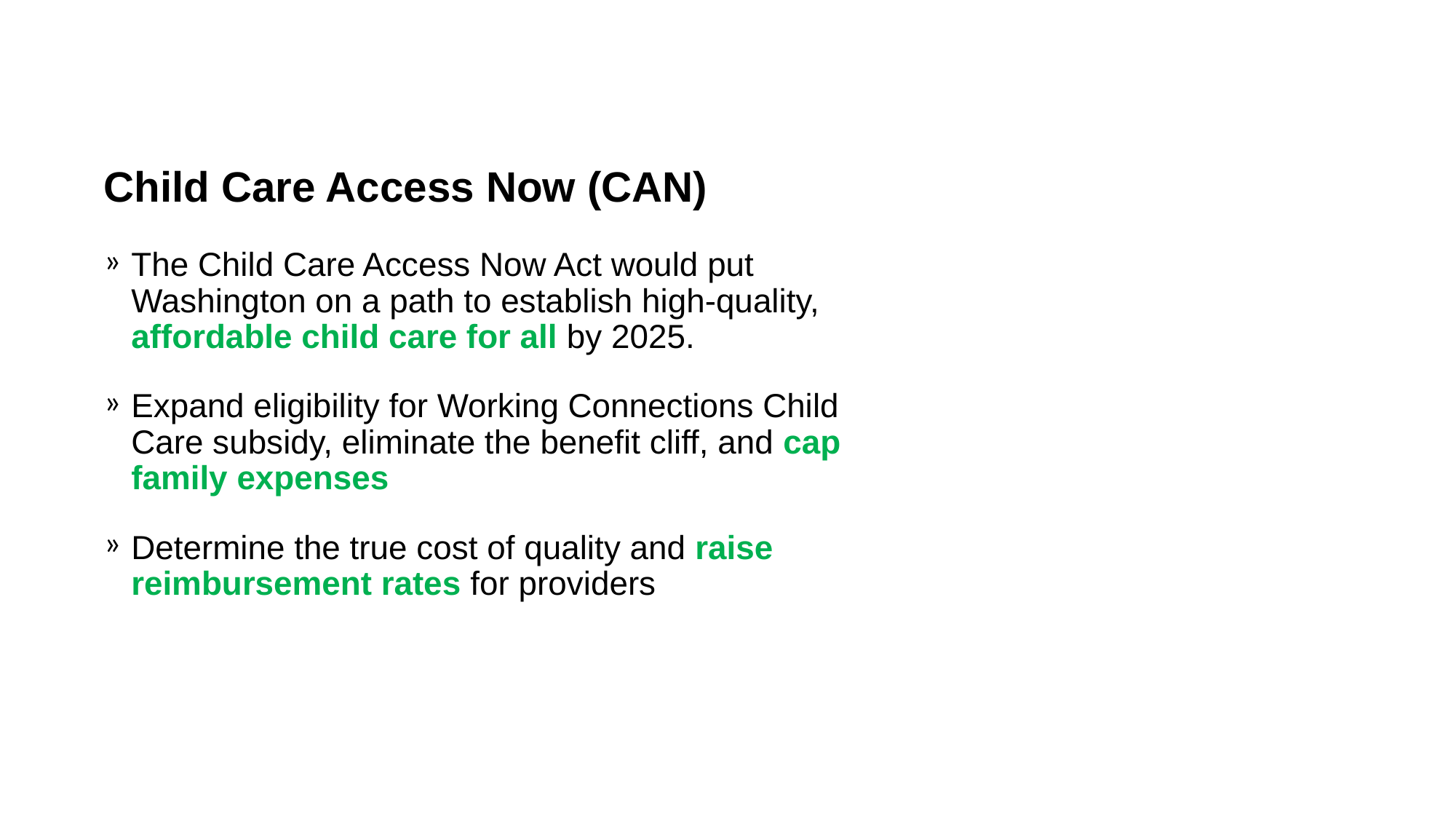

Child Care Access Now (CAN)
The Child Care Access Now Act would put Washington on a path to establish high-quality, affordable child care for all by 2025.
Expand eligibility for Working Connections Child Care subsidy, eliminate the benefit cliff, and cap family expenses
Determine the true cost of quality and raise reimbursement rates for providers